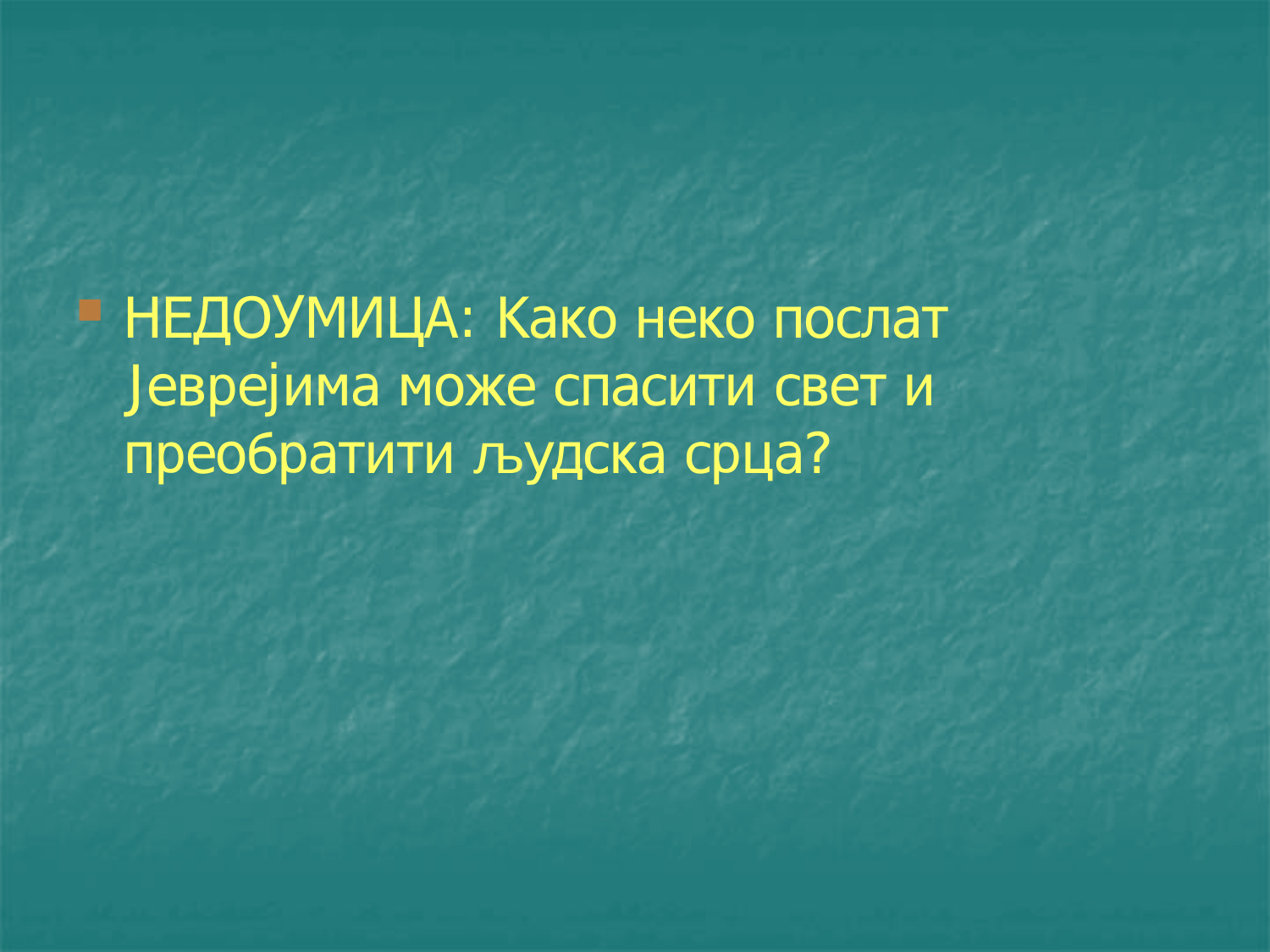

НЕДОУМИЦА: Како неко послат Јеврејима може спасити свет и преобратити људска срца?